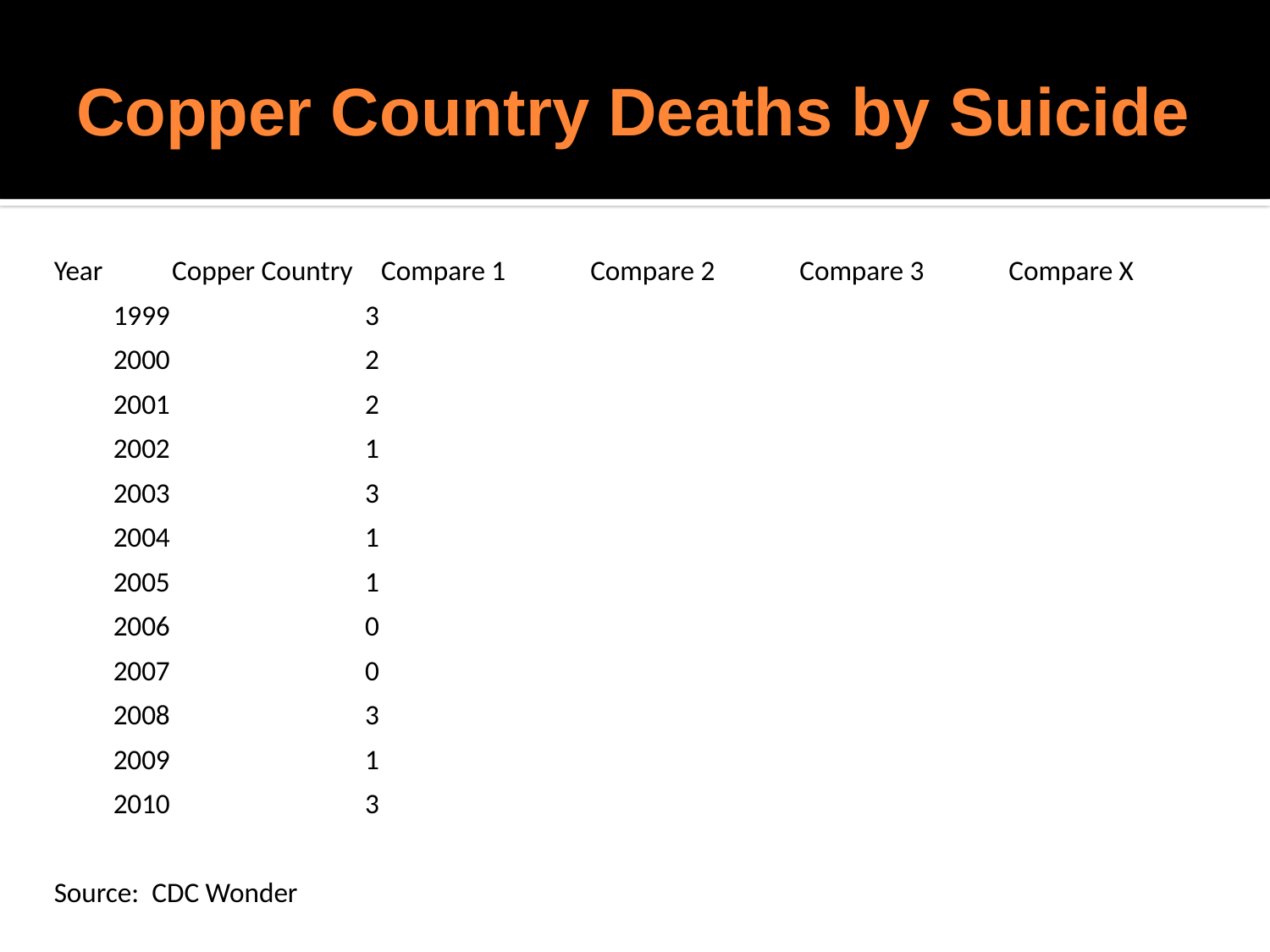

# Copper Country Deaths by Suicide
Do Sociologists Ask?
| Year | Copper Country | Compare 1 | Compare 2 | Compare 3 | Compare X |
| --- | --- | --- | --- | --- | --- |
| 1999 | 3 |  |  |  |  |
| 2000 | 2 |  |  |  |  |
| 2001 | 2 |  |  |  |  |
| 2002 | 1 |  |  |  |  |
| 2003 | 3 |  |  |  |  |
| 2004 | 1 |  |  |  |  |
| 2005 | 1 |  |  |  |  |
| 2006 | 0 |  |  |  |  |
| 2007 | 0 |  |  |  |  |
| 2008 | 3 |  |  |  |  |
| 2009 | 1 |  |  |  |  |
| 2010 | 3 |  |  |  |  |
|  |  |  |  |  |  |
| Source: CDC Wonder |  |  |  |  |  |